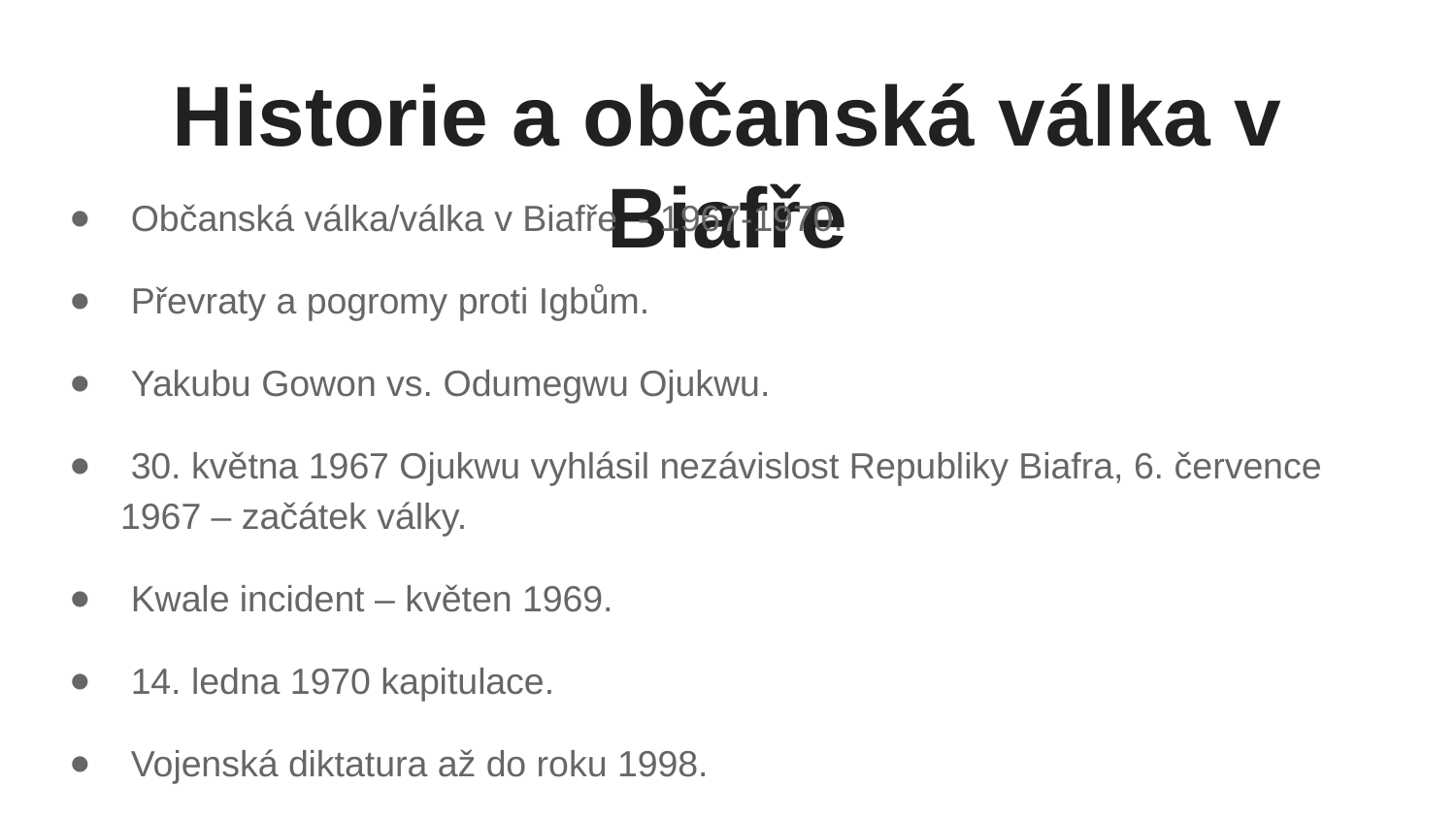

# Historie a občanská válka v Biafře
 Občanská válka/válka v Biafře  - 1967-1970.
 Převraty a pogromy proti Igbům.
 Yakubu Gowon vs. Odumegwu Ojukwu.
 30. května 1967 Ojukwu vyhlásil nezávislost Republiky Biafra, 6. července 1967 – začátek války.
 Kwale incident – květen 1969.
 14. ledna 1970 kapitulace.
 Vojenská diktatura až do roku 1998.